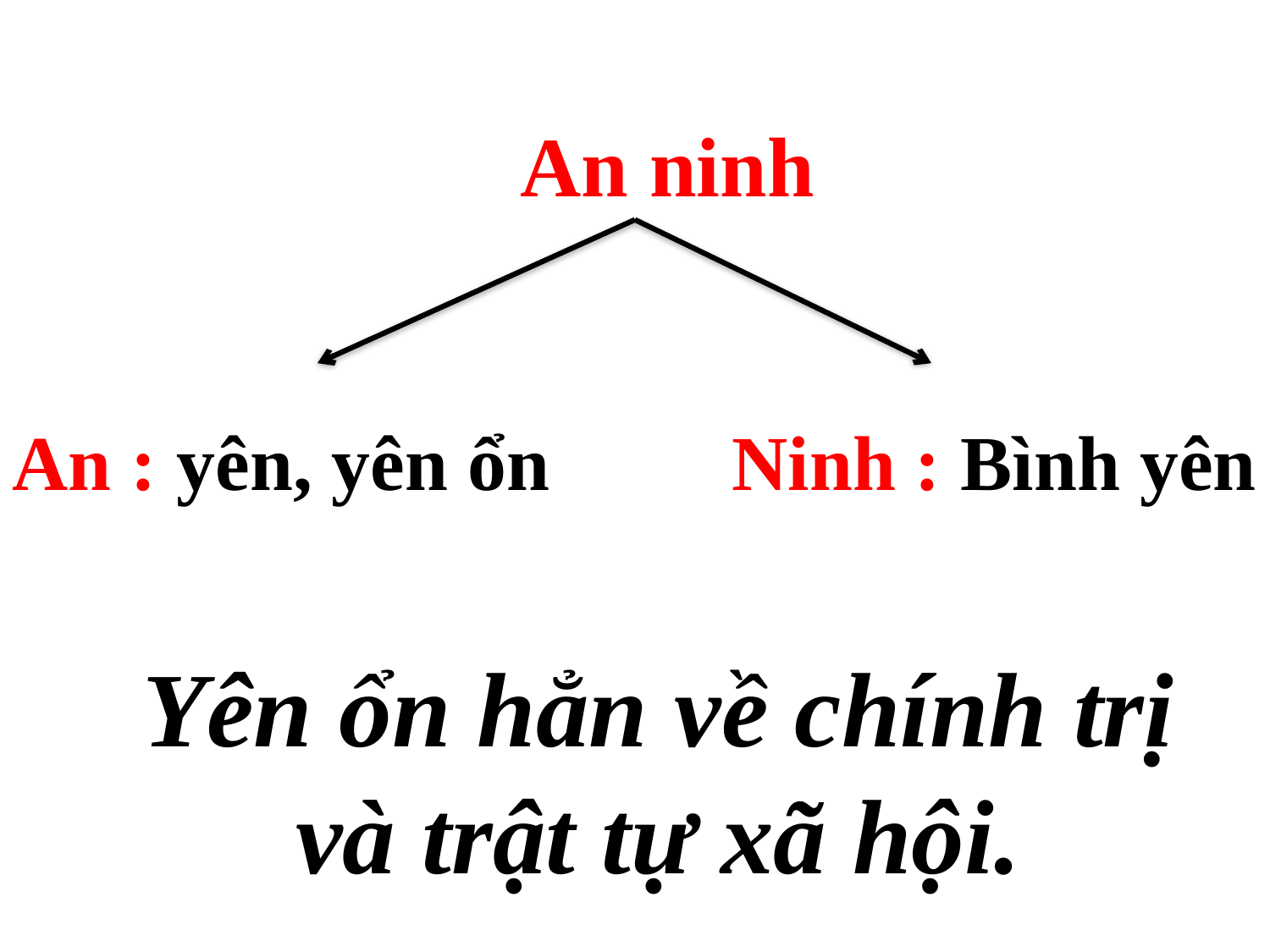

An ninh
An : yên, yên ổn
Ninh : Bình yên
Yên ổn hẳn về chính trị
và trật tự xã hội.